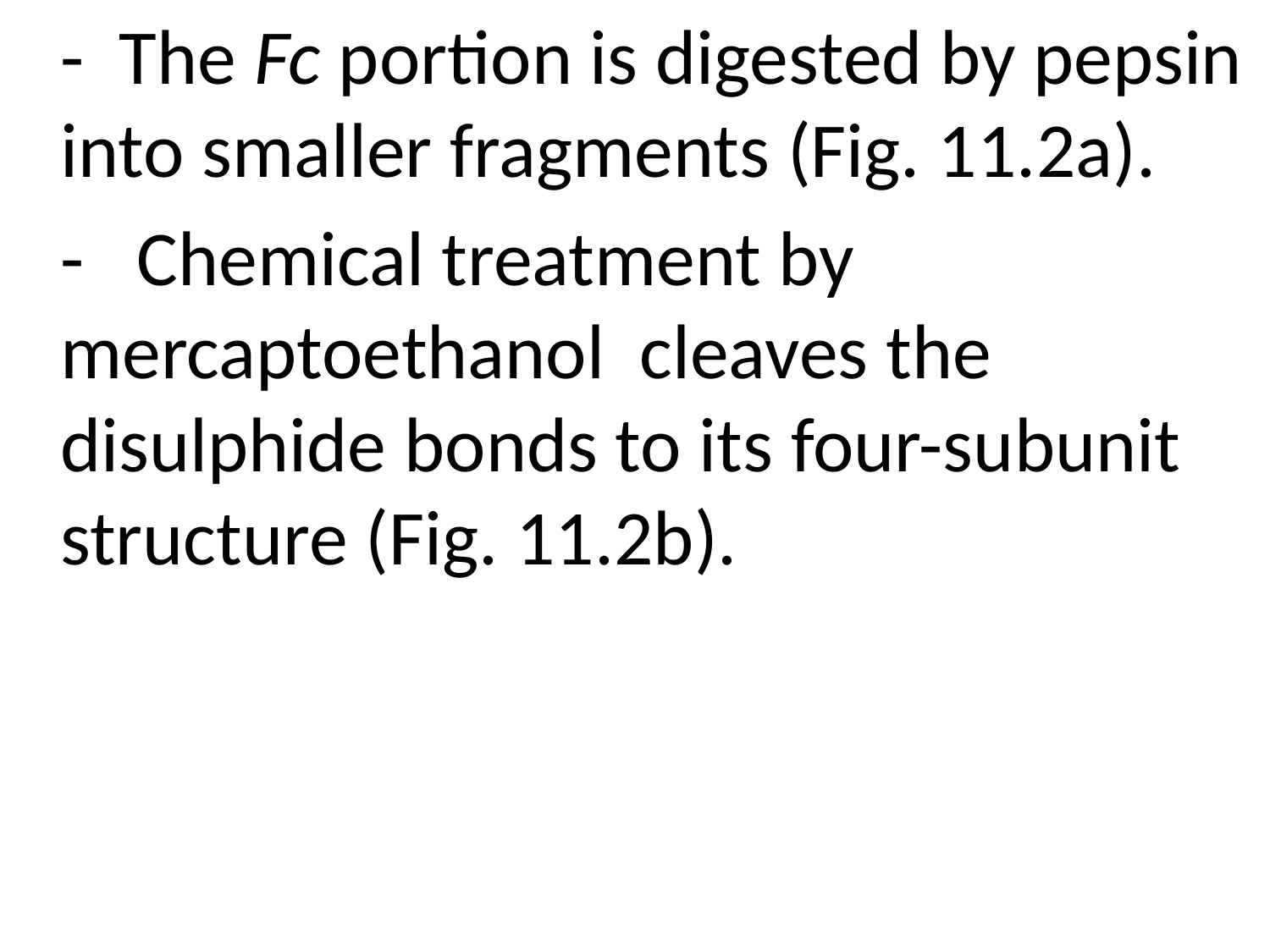

-  The Fc portion is digested by pepsin into smaller fragments (Fig. 11.2a).
	-   Chemical treatment by mercaptoethanol  cleaves the disulphide bonds to its four-subunit structure (Fig. 11.2b).